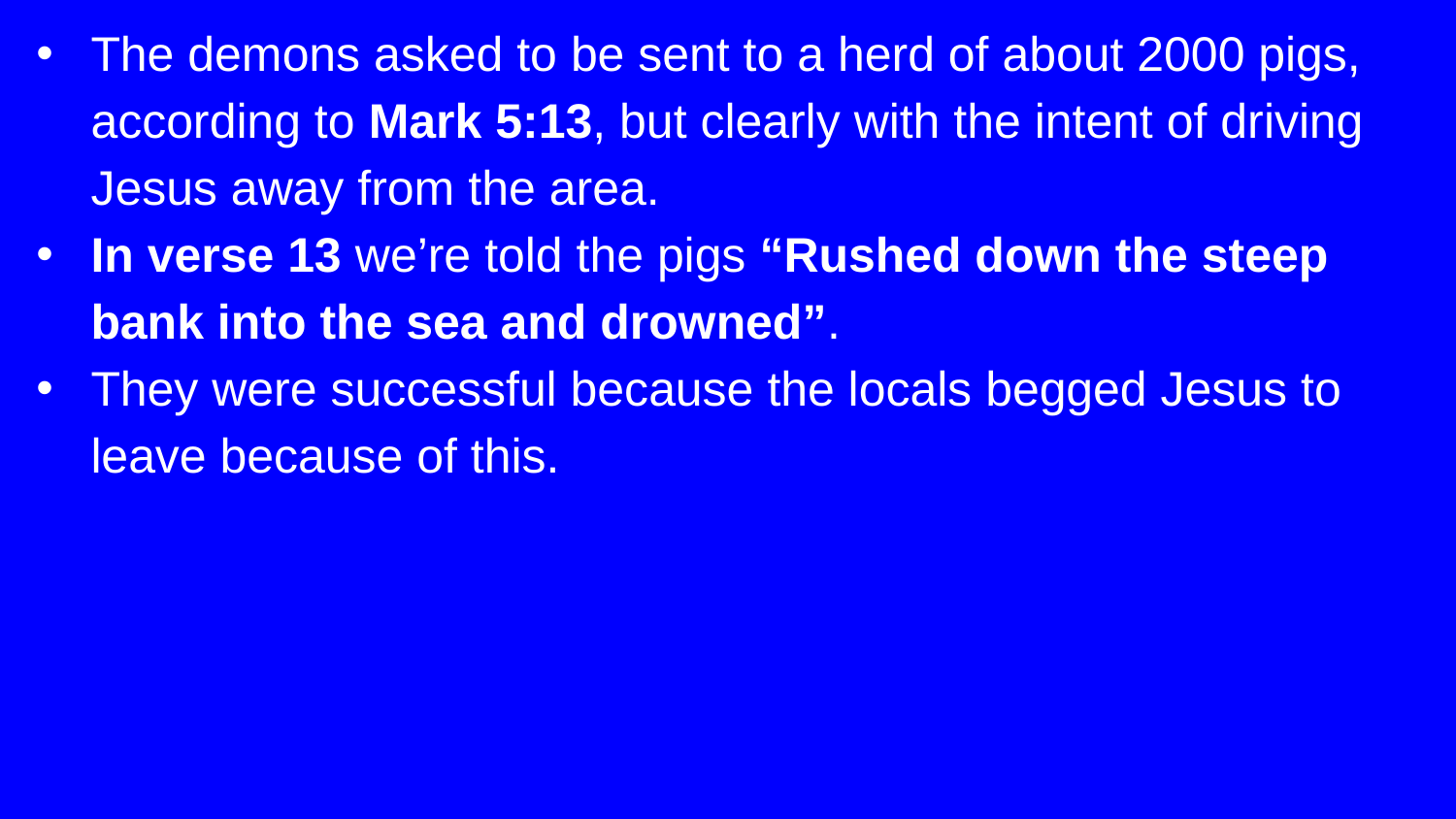

The demons asked to be sent to a herd of about 2000 pigs, according to Mark 5:13, but clearly with the intent of driving Jesus away from the area.
In verse 13 we’re told the pigs “Rushed down the steep bank into the sea and drowned”.
They were successful because the locals begged Jesus to leave because of this.